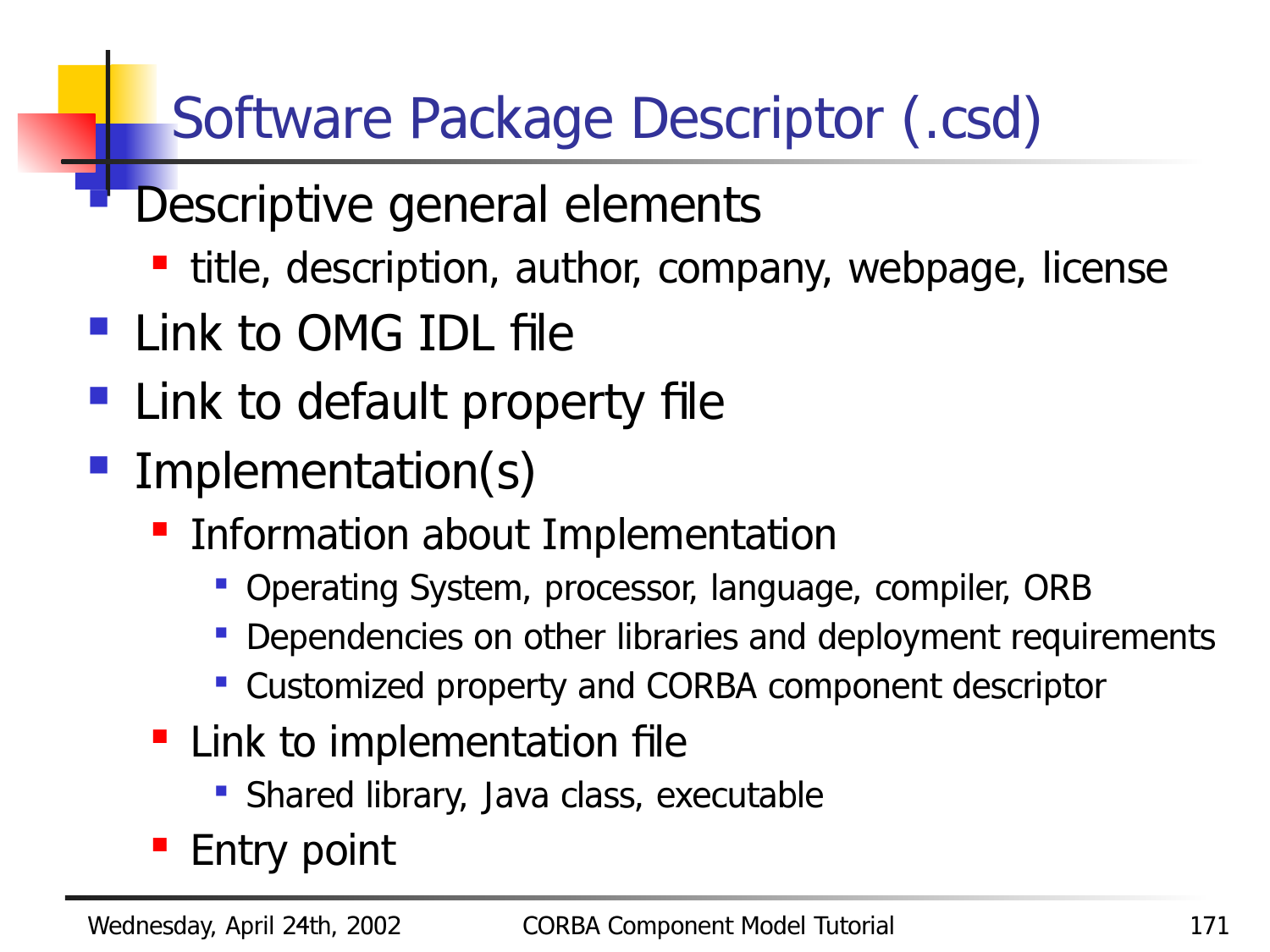

# Software Package Descriptor (.csd)
Descriptive general elements
title, description, author, company, webpage, license
Link to OMG IDL file
Link to default property file
Implementation(s)
Information about Implementation
Operating System, processor, language, compiler, ORB
Dependencies on other libraries and deployment requirements
Customized property and CORBA component descriptor
Link to implementation file
Shared library, Java class, executable
Entry point
Wednesday, April 24th, 2002
CORBA Component Model Tutorial
171